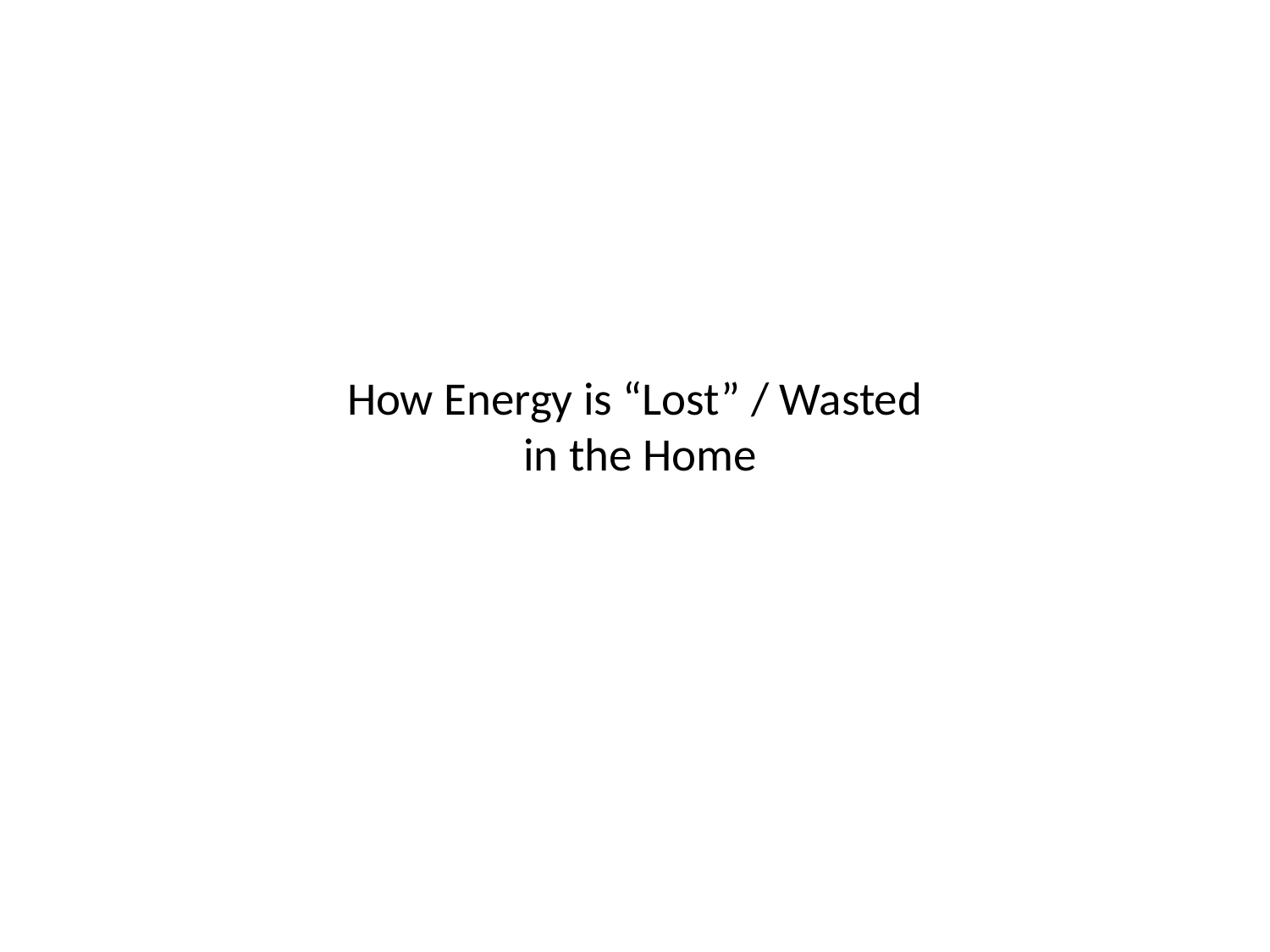

# How Energy is “Lost” / Wasted in the Home